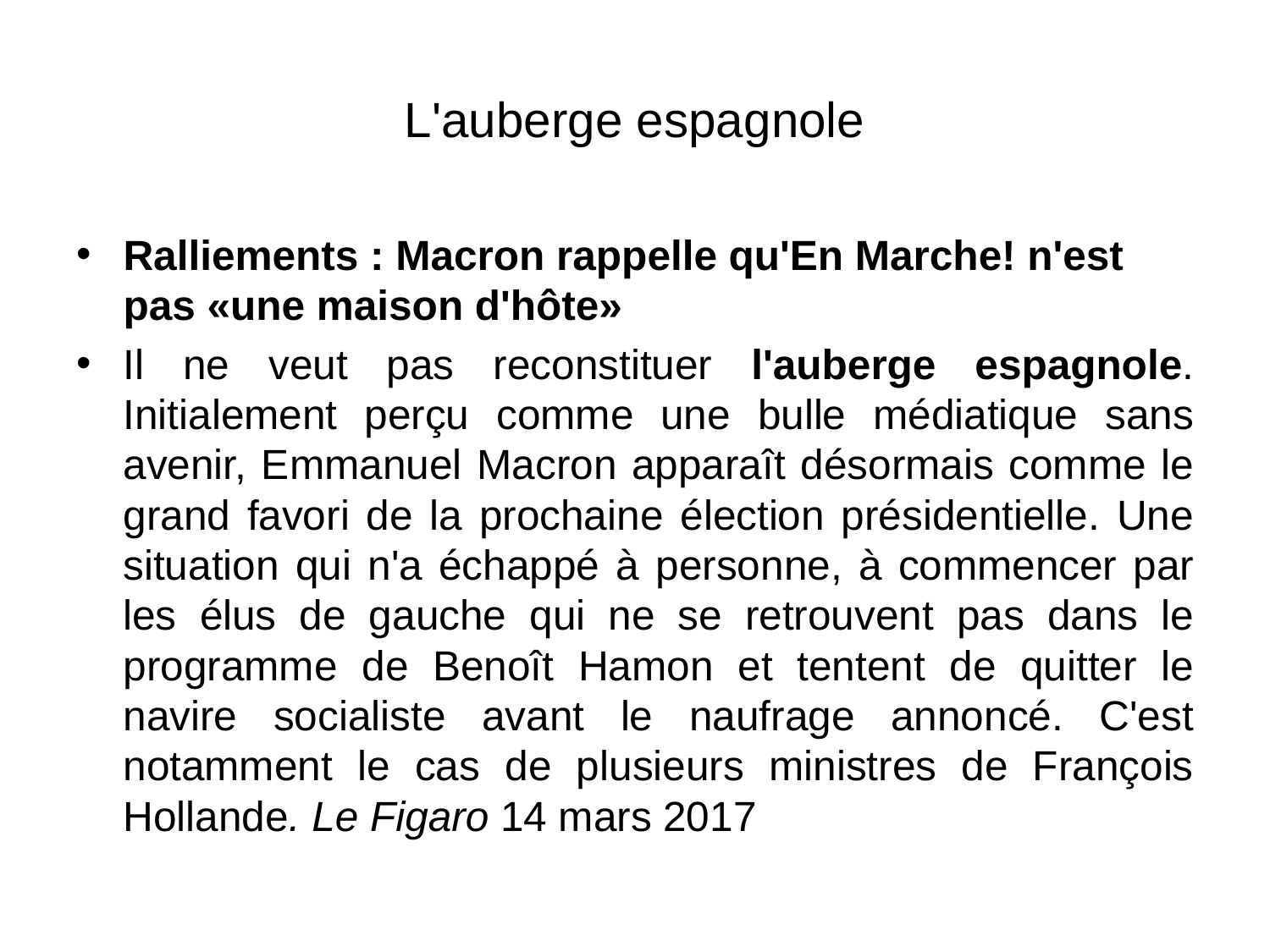

# L'auberge espagnole
Ralliements : Macron rappelle qu'En Marche! n'est pas «une maison d'hôte»
Il ne veut pas reconstituer l'auberge espagnole. Initialement perçu comme une bulle médiatique sans avenir, Emmanuel Macron apparaît désormais comme le grand favori de la prochaine élection présidentielle. Une situation qui n'a échappé à personne, à commencer par les élus de gauche qui ne se retrouvent pas dans le programme de Benoît Hamon et tentent de quitter le navire socialiste avant le naufrage annoncé. C'est notamment le cas de plusieurs ministres de François Hollande. Le Figaro 14 mars 2017